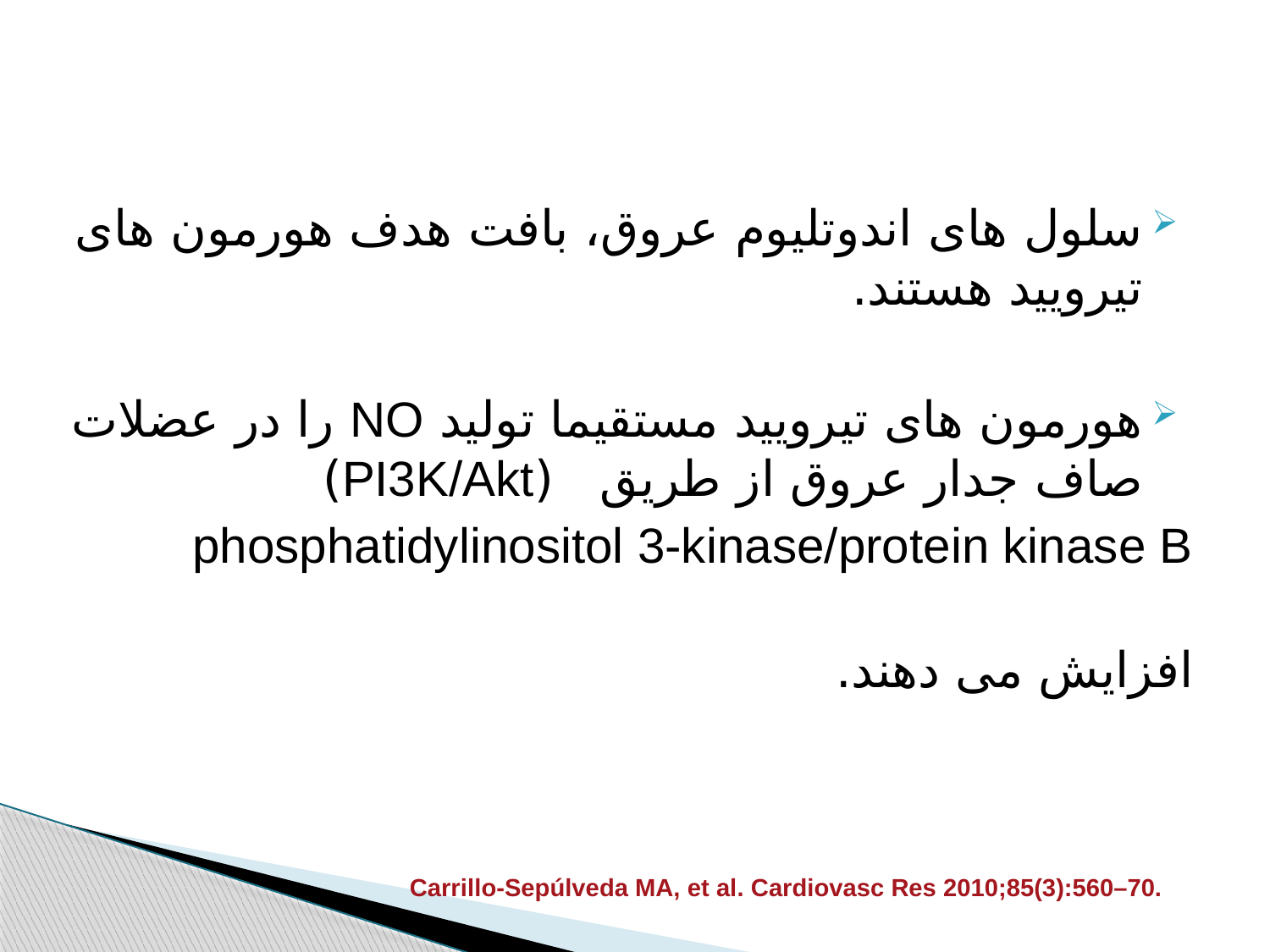

#
سلول های اندوتلیوم عروق، بافت هدف هورمون های تیرویید هستند.

هورمون های تیرویید مستقیما تولید NO را در عضلات صاف جدار عروق از طریق   (PI3K/Akt)
phosphatidylinositol 3-kinase/protein kinase B
افزایش می دهند.

Carrillo-Sepúlveda MA, et al. Cardiovasc Res 2010;85(3):560–70.